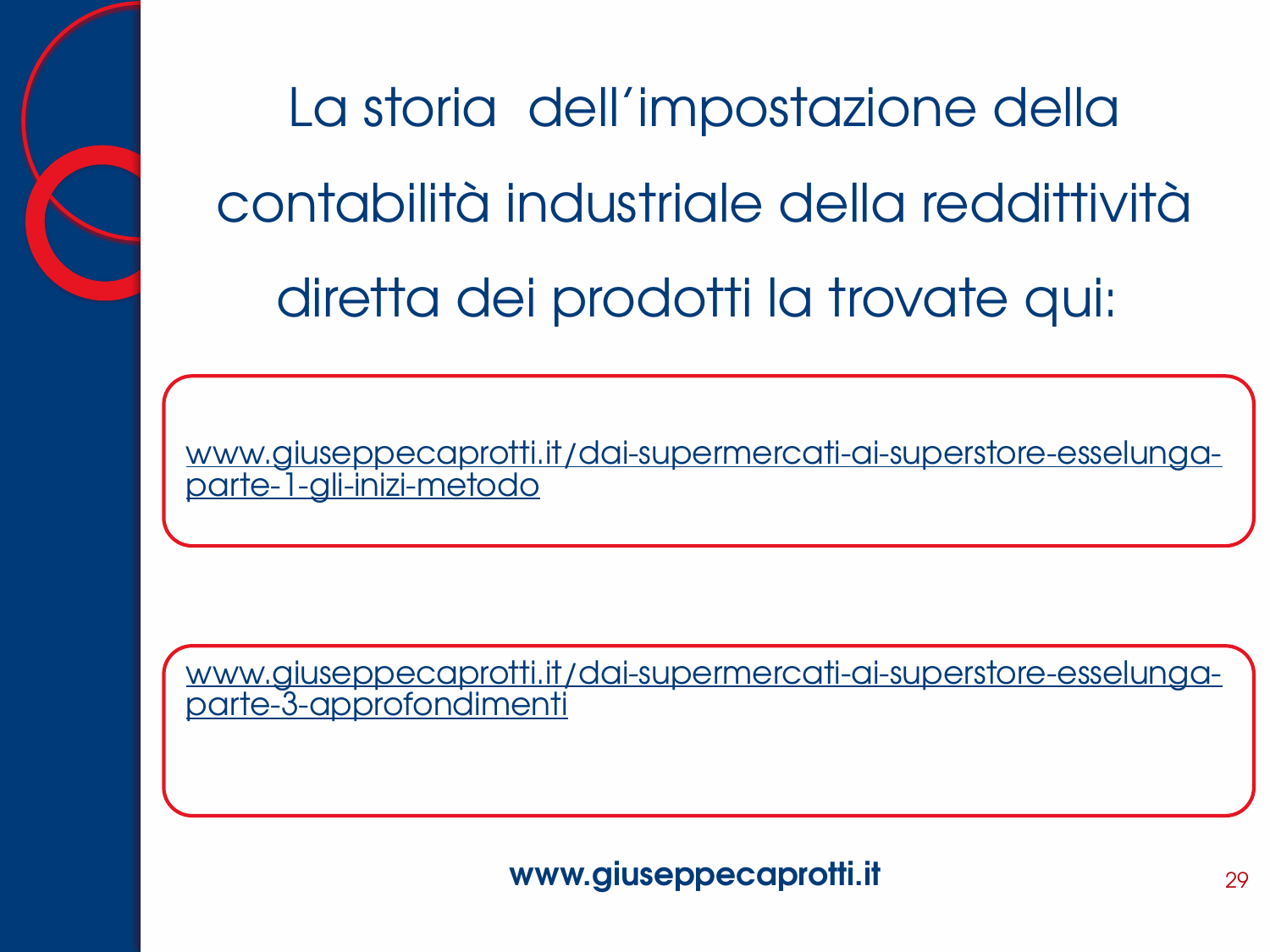

La storia  dell’impostazione della contabilità industriale della reddittività diretta dei prodotti la trovate qui:

www.giuseppecaprotti.it/dai-supermercati-ai-superstore-esselunga-parte-1-gli-inizi-metodo

www.giuseppecaprotti.it/dai-supermercati-ai-superstore-esselunga-parte-3-approfondimenti
29
www.giuseppecaprotti.it